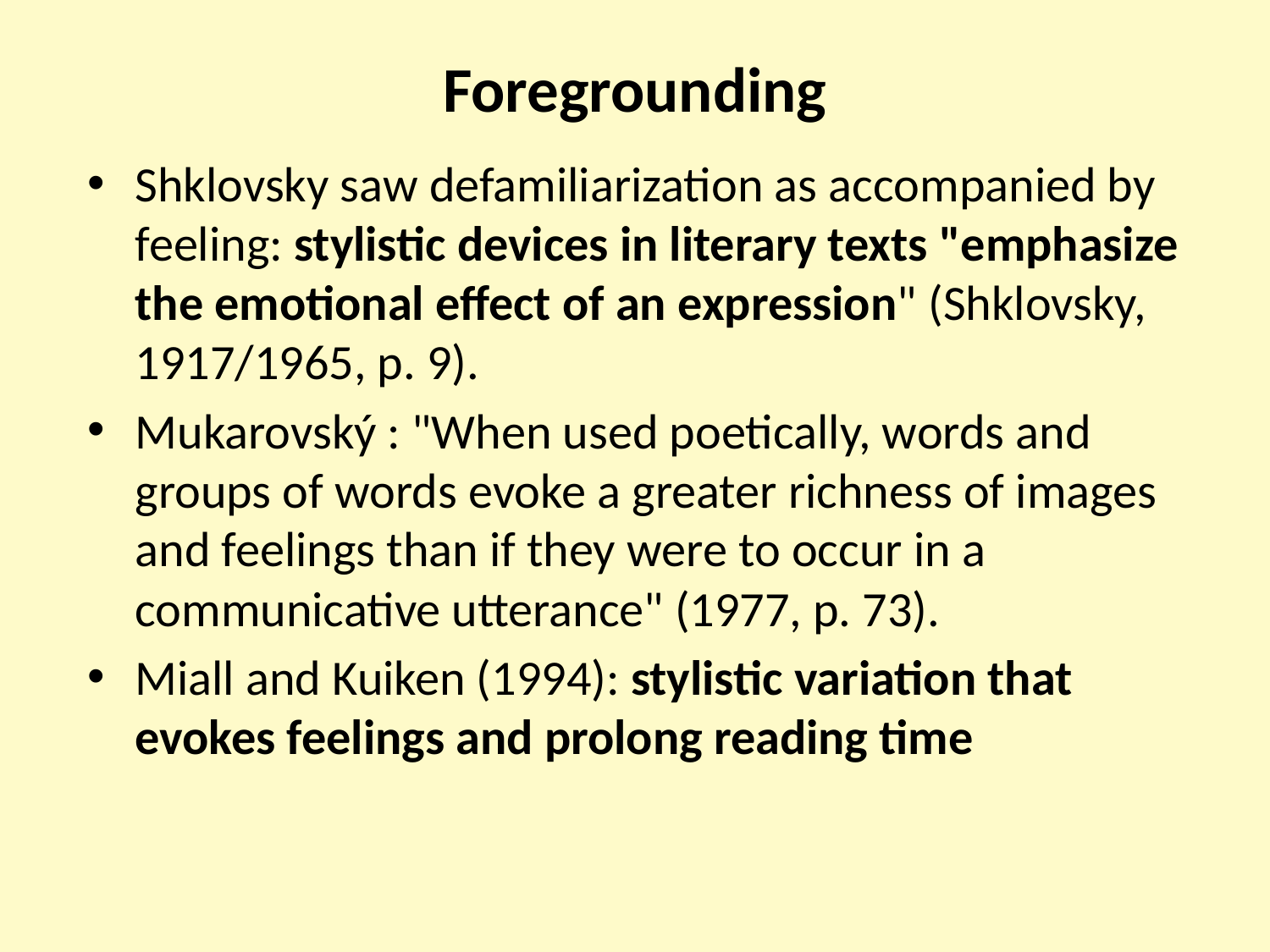

# Foregrounding
Shklovsky saw defamiliarization as accompanied by feeling: stylistic devices in literary texts "emphasize the emotional effect of an expression" (Shklovsky, 1917/1965, p. 9).
Mukarovský : "When used poetically, words and groups of words evoke a greater richness of images and feelings than if they were to occur in a communicative utterance" (1977, p. 73).
Miall and Kuiken (1994): stylistic variation that evokes feelings and prolong reading time